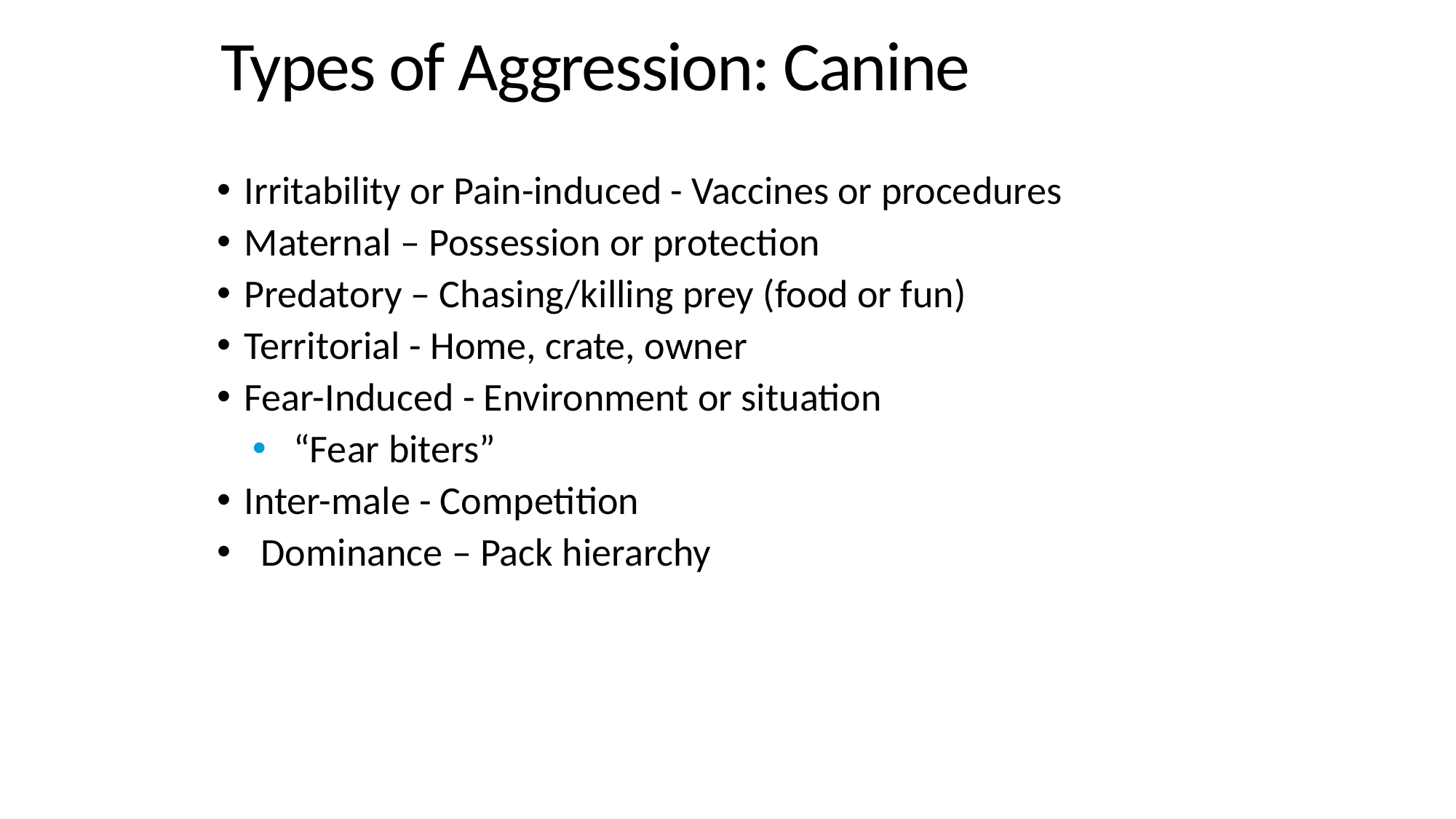

# Types of Aggression: Canine
Irritability or Pain-induced - Vaccines or procedures
Maternal – Possession or protection
Predatory – Chasing/killing prey (food or fun)
Territorial - Home, crate, owner
Fear-Induced - Environment or situation
“Fear biters”
Inter-male - Competition
Dominance – Pack hierarchy
5